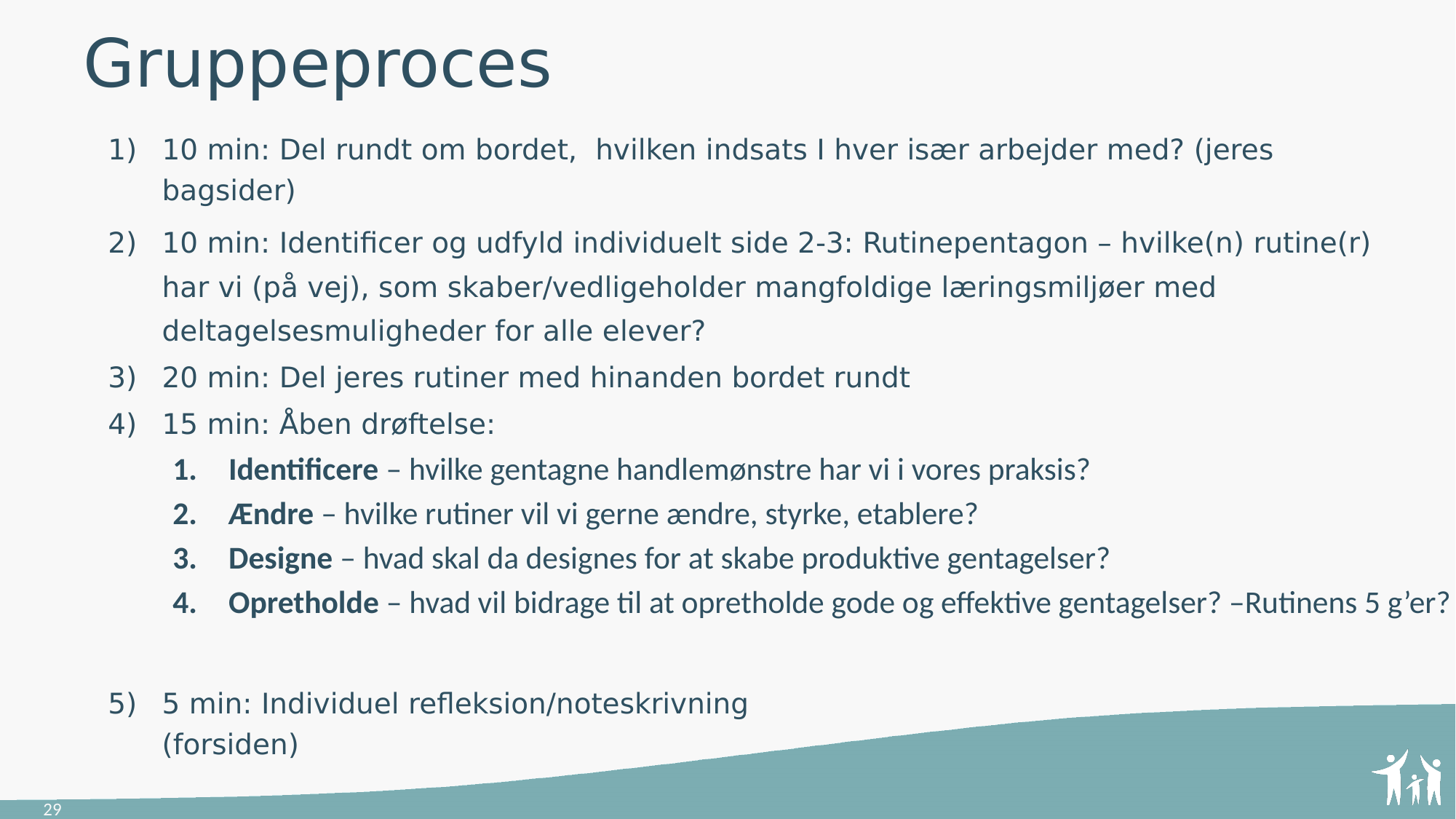

# Gruppeproces
10 min: Del rundt om bordet,  hvilken indsats I hver især arbejder med? (jeres bagsider)
10 min: Identificer og udfyld individuelt side 2-3: Rutinepentagon – hvilke(n) rutine(r) har vi (på vej), som skaber/vedligeholder mangfoldige læringsmiljøer med deltagelsesmuligheder for alle elever?
20 min: Del jeres rutiner med hinanden bordet rundt
15 min: Åben drøftelse:

5 min: Individuel refleksion/noteskrivning                                                          (forsiden)

Identificere – hvilke gentagne handlemønstre har vi i vores praksis?
Ændre – hvilke rutiner vil vi gerne ændre, styrke, etablere?
Designe – hvad skal da designes for at skabe produktive gentagelser?
Opretholde – hvad vil bidrage til at opretholde gode og effektive gentagelser? –Rutinens 5 g’er?

29